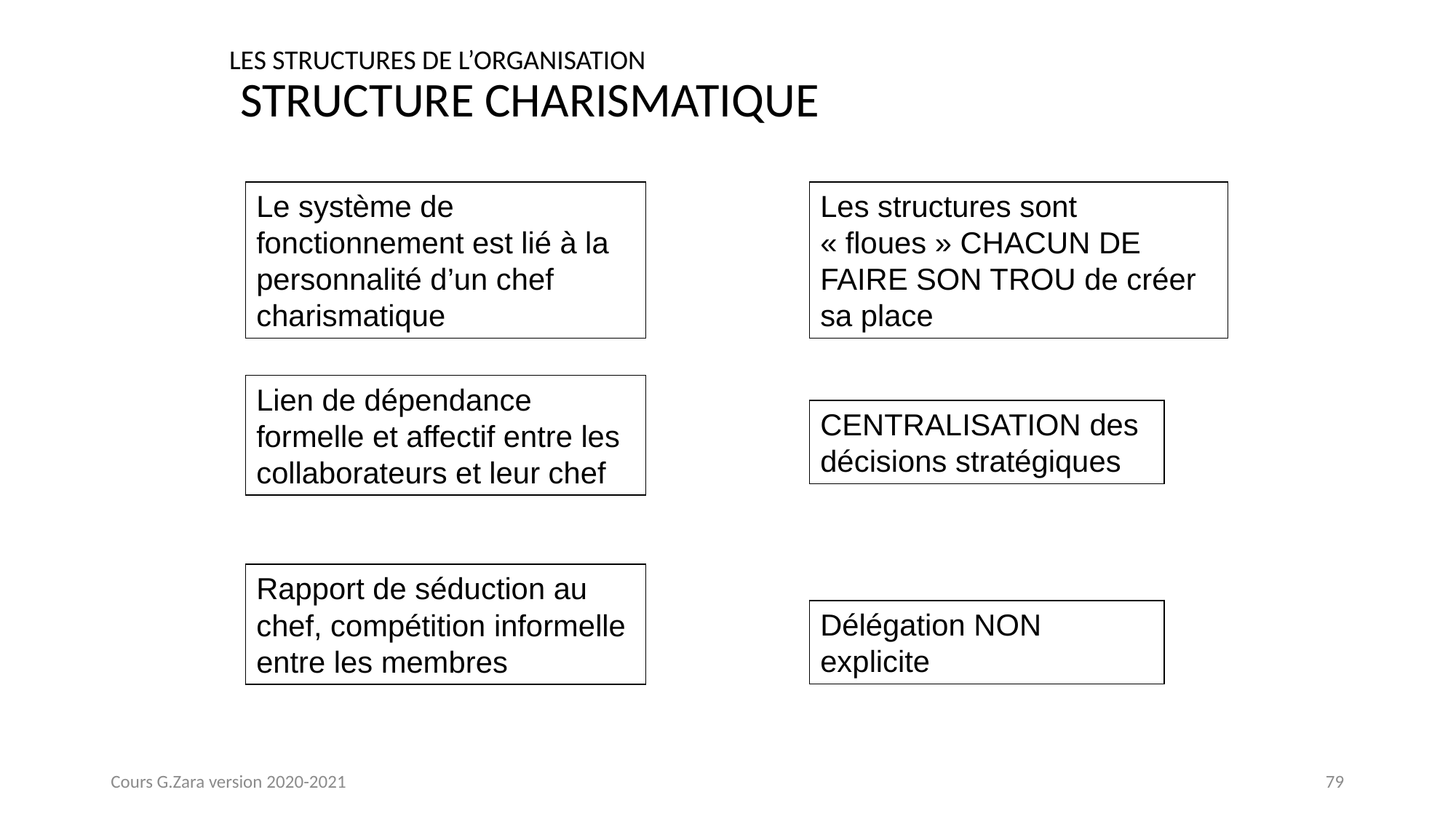

# LES STRUCTURES DE L’ORGANISATION STRUCTURE CHARISMATIQUE
Le système de fonctionnement est lié à la personnalité d’un chef charismatique
Les structures sont  « floues » CHACUN DE FAIRE SON TROU de créer sa place
Lien de dépendance formelle et affectif entre les collaborateurs et leur chef
CENTRALISATION des décisions stratégiques
Rapport de séduction au chef, compétition informelle entre les membres
Délégation NON explicite
Cours G.Zara version 2020-2021
79